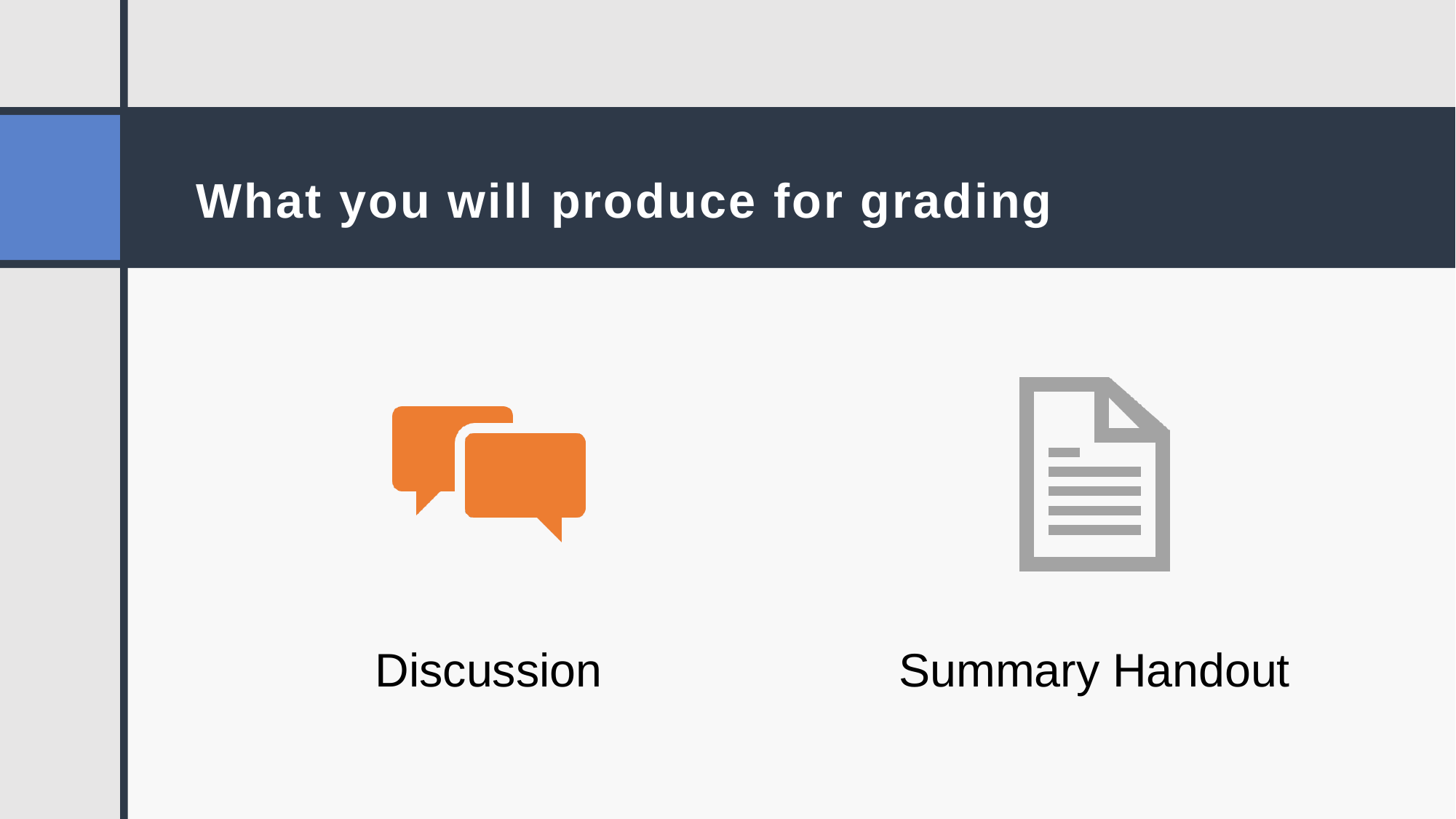

# What you will produce for grading

Discussion
Summary Handout